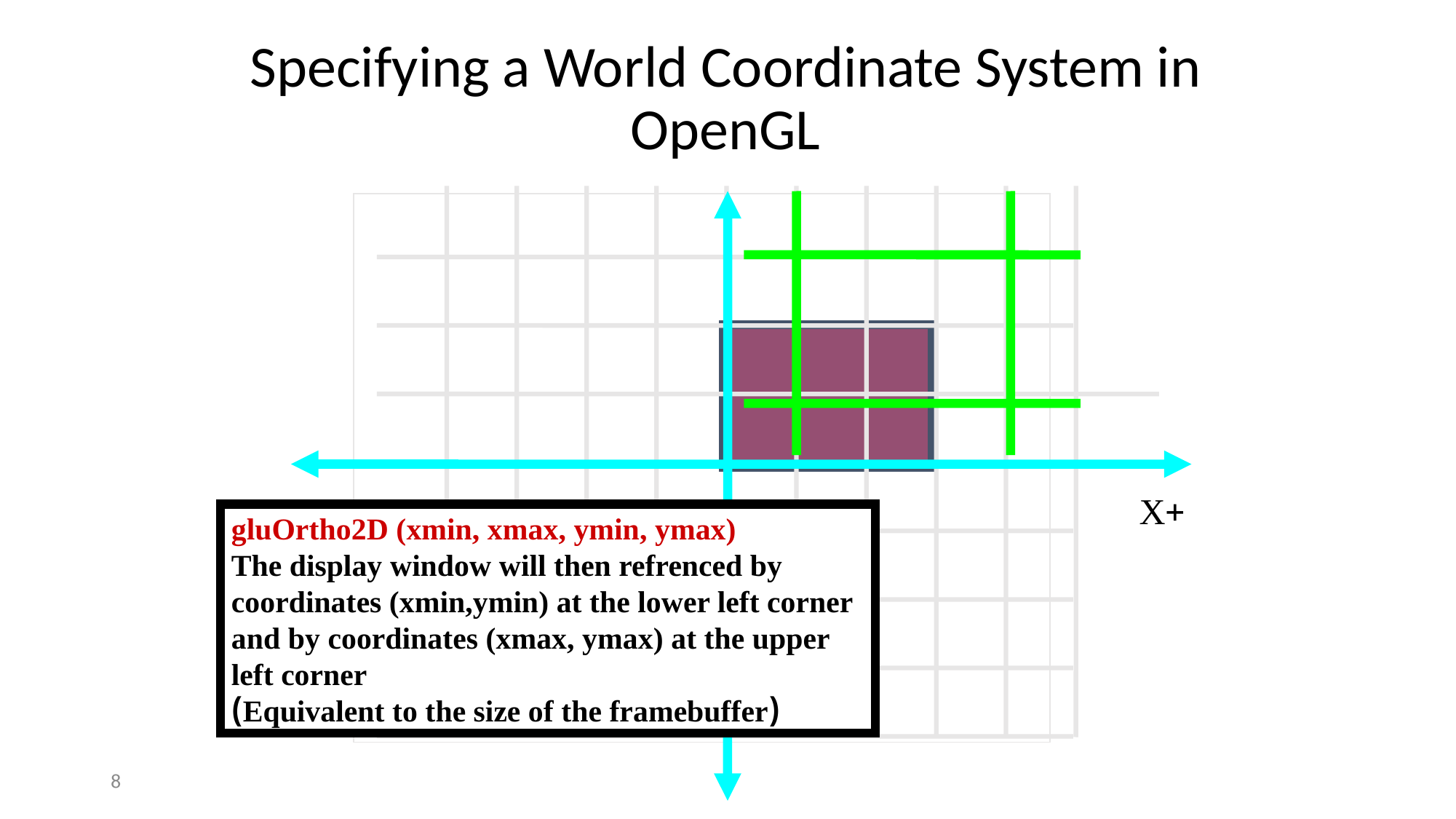

Specifying a World Coordinate System in OpenGL

+Y

+X
gluOrtho2D (xmin, xmax, ymin, ymax)
The display window will then refrenced by coordinates (xmin,ymin) at the lower left corner and by coordinates (xmax, ymax) at the upper left corner
(Equivalent to the size of the framebuffer)
8